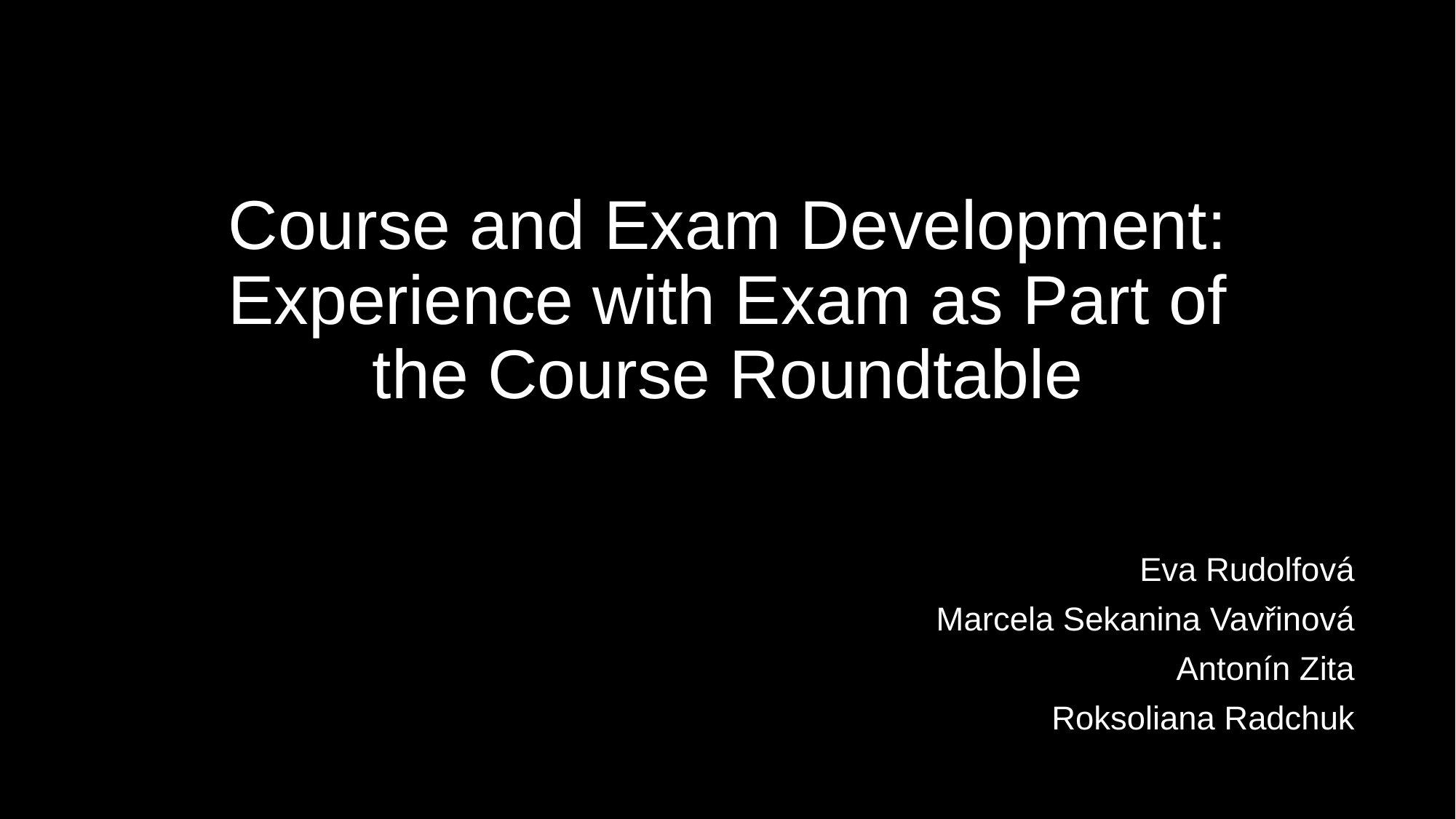

# Course and Exam Development: Experience with Exam as Part of the Course Roundtable
Eva Rudolfová
Marcela Sekanina Vavřinová
Antonín Zita
Roksoliana Radchuk